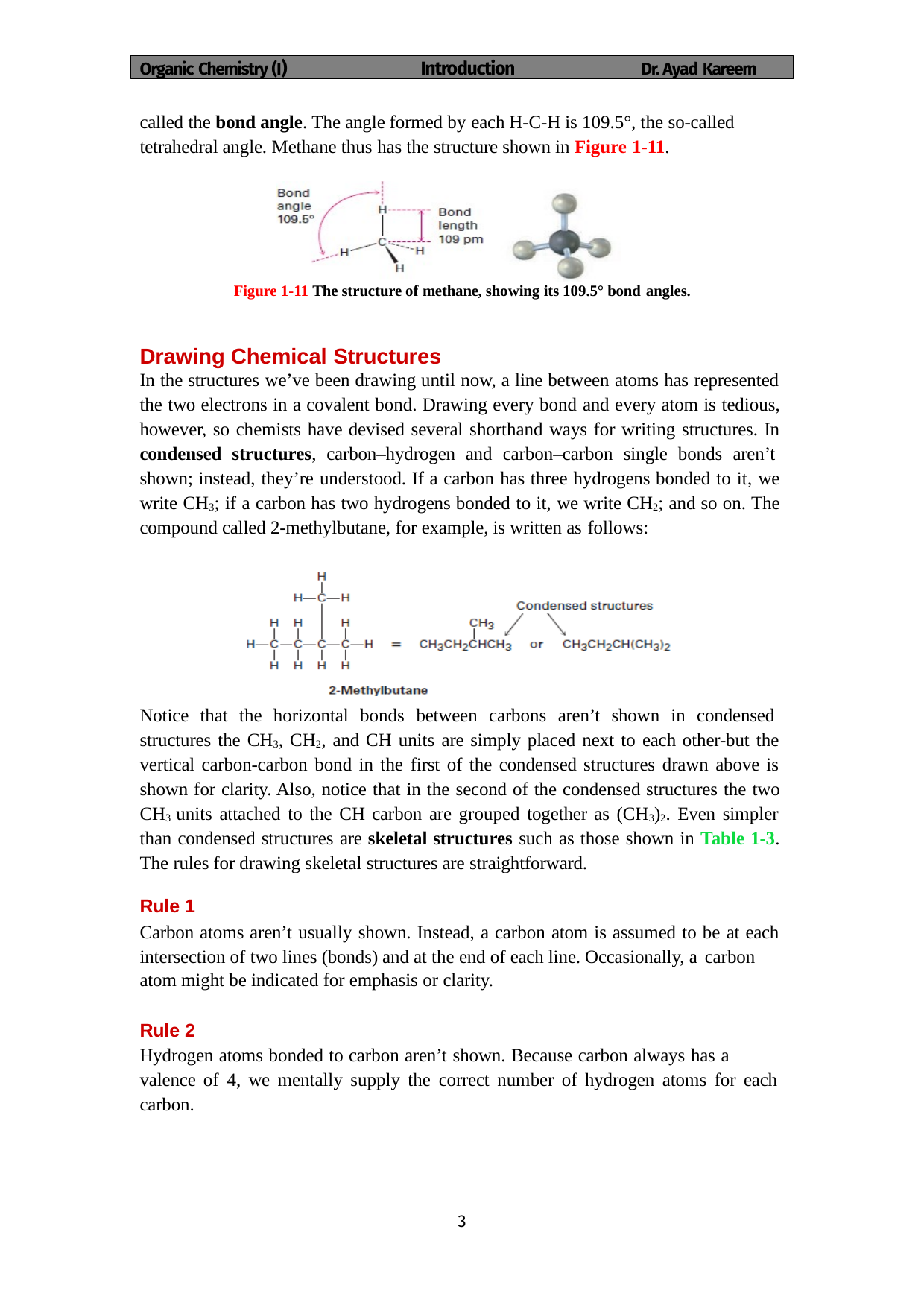

Organic Chemistry (I)	Introduction	Dr. Ayad Kareem
called the bond angle. The angle formed by each H-C-H is 109.5°, the so-called  tetrahedral angle. Methane thus has the structure shown in Figure 1-11.

Figure 1-11 The structure of methane, showing its 109.5° bond angles.

Drawing Chemical Structures
In the structures we’ve been drawing until now, a line between atoms has represented
the two electrons in a covalent bond. Drawing every bond and every atom is tedious,  however, so chemists have devised several shorthand ways for writing structures. In  condensed structures, carbon–hydrogen and carbon–carbon single bonds aren’t  shown; instead, they’re understood. If a carbon has three hydrogens bonded to it, we  write CH3; if a carbon has two hydrogens bonded to it, we write CH2; and so on. The  compound called 2-methylbutane, for example, is written as follows:

Notice that the horizontal bonds between carbons aren’t shown in condensed  structures the CH3, CH2, and CH units are simply placed next to each other-but the  vertical carbon-carbon bond in the first of the condensed structures drawn above is  shown for clarity. Also, notice that in the second of the condensed structures the two  CH3 units attached to the CH carbon are grouped together as (CH3)2. Even simpler  than condensed structures are skeletal structures such as those shown in Table 1-3.  The rules for drawing skeletal structures are straightforward.

Rule 1
Carbon atoms aren’t usually shown. Instead, a carbon atom is assumed to be at each  intersection of two lines (bonds) and at the end of each line. Occasionally, a carbon
atom might be indicated for emphasis or clarity.

Rule 2
Hydrogen atoms bonded to carbon aren’t shown. Because carbon always has a
valence of 4, we mentally supply the correct number of hydrogen atoms for each  carbon.
3